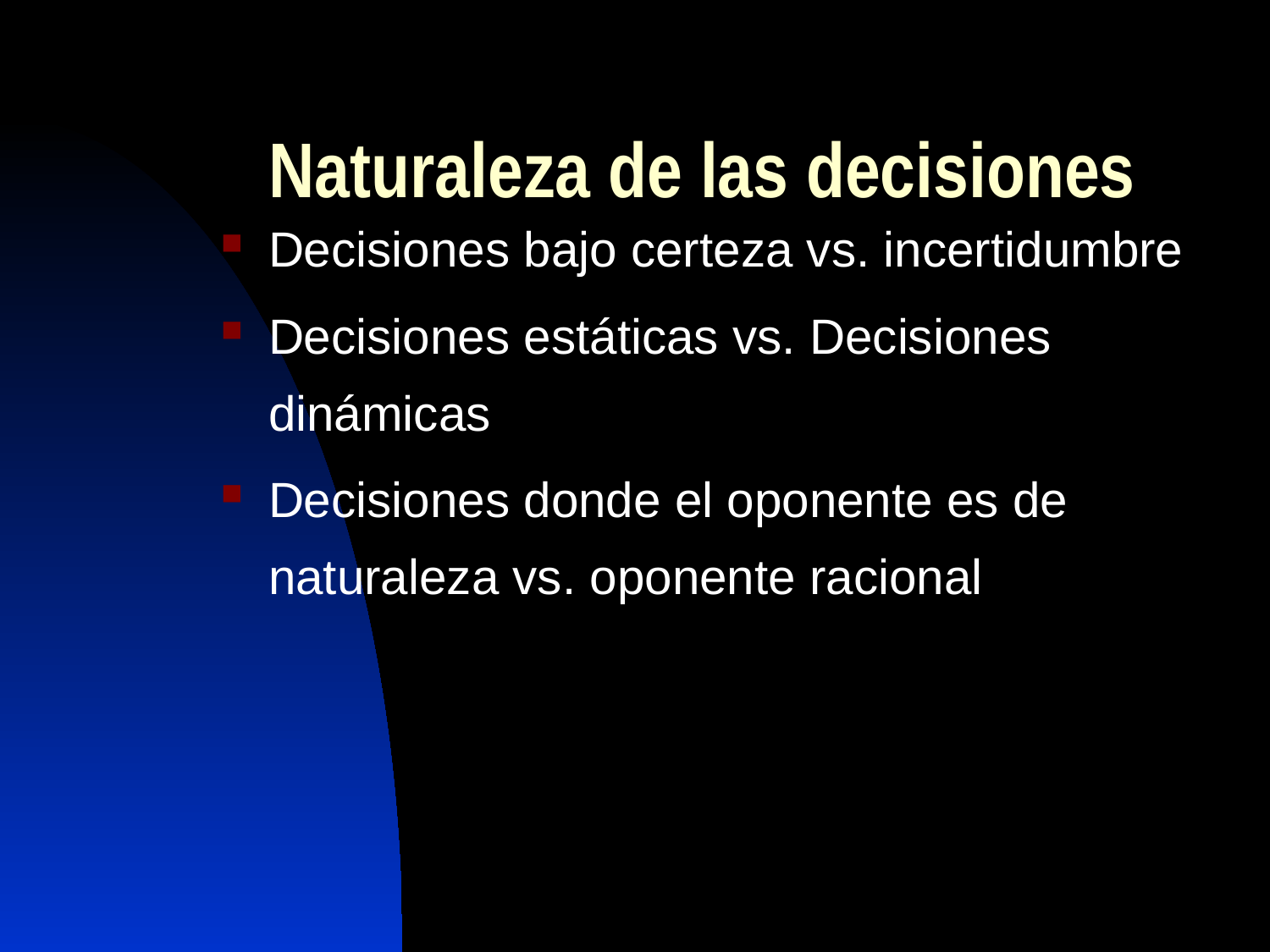

Naturaleza de las decisiones
Decisiones bajo certeza vs. incertidumbre
Decisiones estáticas vs. Decisiones dinámicas
Decisiones donde el oponente es de naturaleza vs. oponente racional